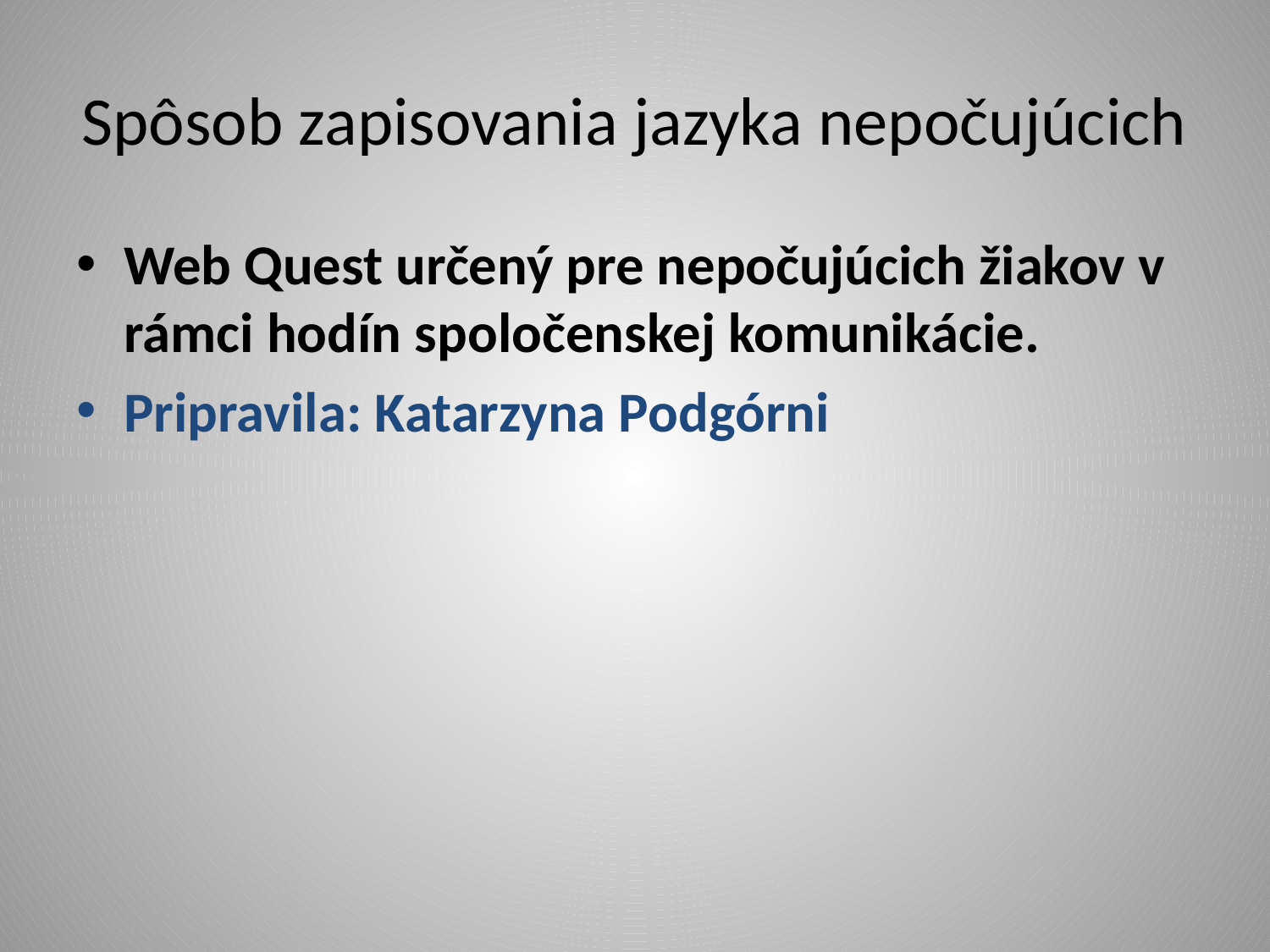

# Spôsob zapisovania jazyka nepočujúcich
Web Quest určený pre nepočujúcich žiakov v rámci hodín spoločenskej komunikácie.
Pripravila: Katarzyna Podgórni